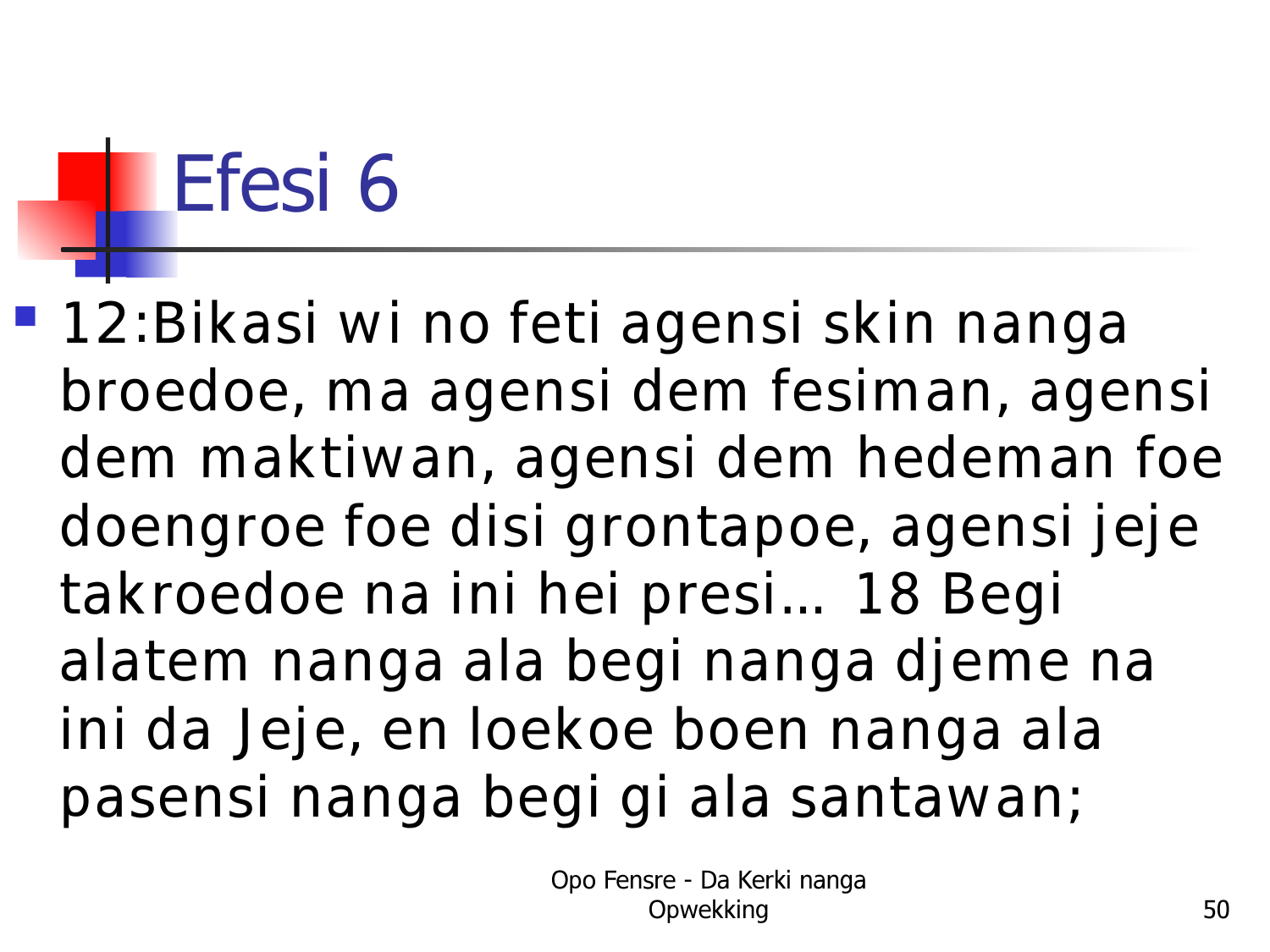

# Efesi 6
12:Bikasi wi no feti agensi skin nanga broedoe, ma agensi dem fesiman, agensi dem maktiwan, agensi dem hedeman foe doengroe foe disi grontapoe, agensi jeje takroedoe na ini hei presi… 18 Begi alatem nanga ala begi nanga djeme na ini da Jeje, en loekoe boen nanga ala pasensi nanga begi gi ala santawan;
Opo Fensre - Da Kerki nanga Opwekking
50